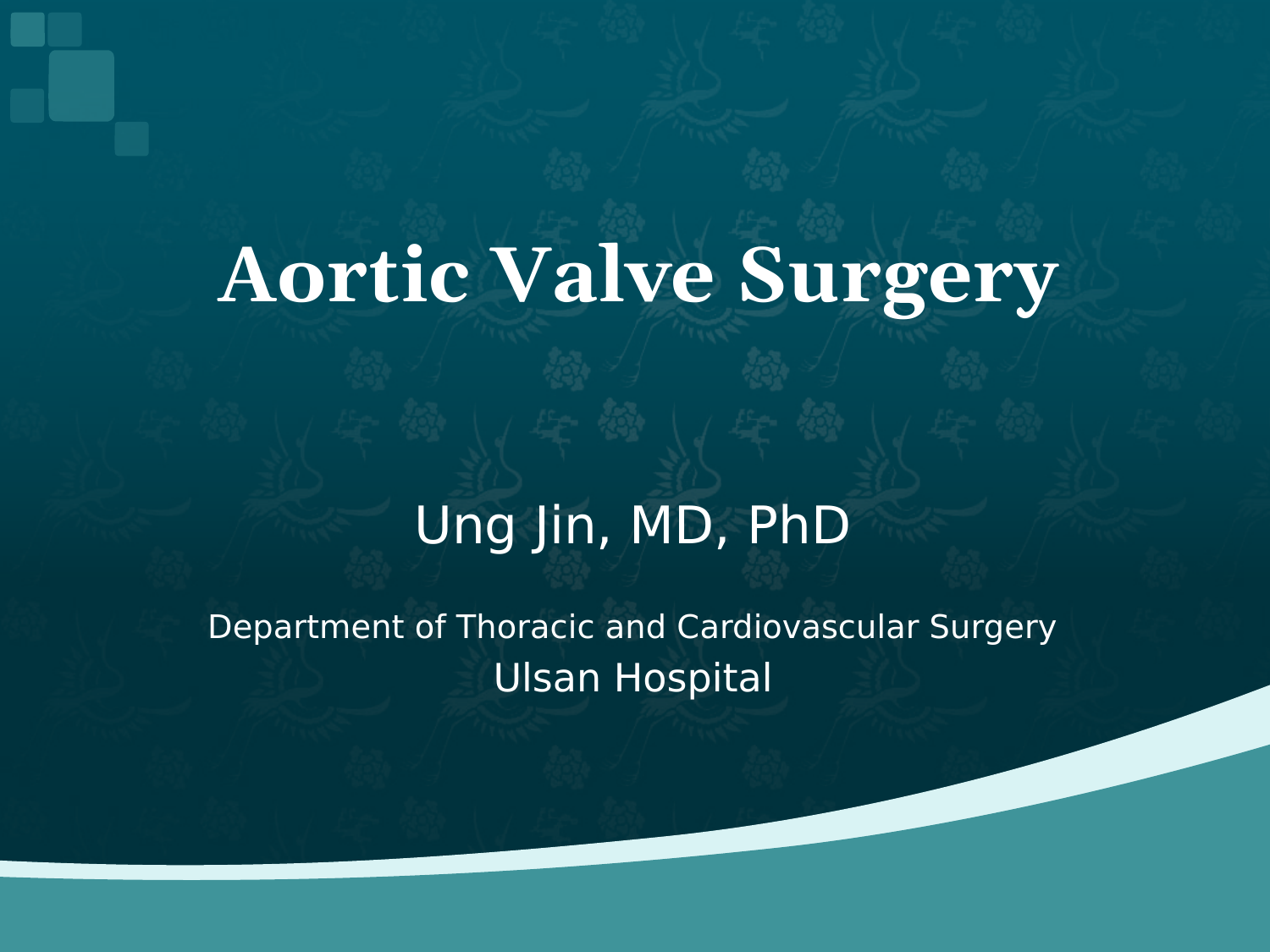

# Aortic Valve Surgery
Ung Jin, MD, PhD

Department of Thoracic and Cardiovascular Surgery
Ulsan Hospital